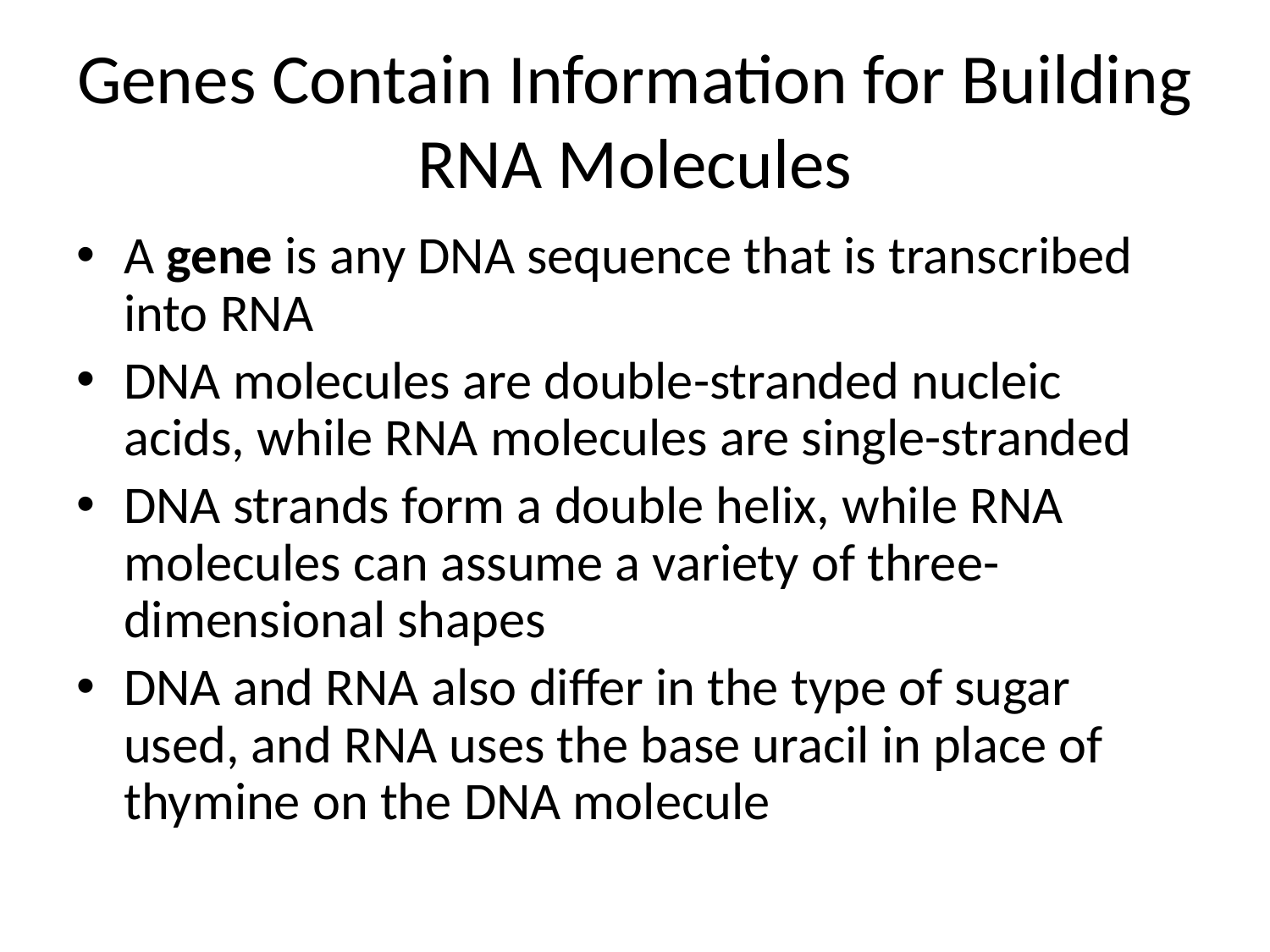

# Genes Contain Information for Building RNA Molecules
A gene is any DNA sequence that is transcribed into RNA
DNA molecules are double-stranded nucleic acids, while RNA molecules are single-stranded
DNA strands form a double helix, while RNA molecules can assume a variety of three-dimensional shapes
DNA and RNA also differ in the type of sugar used, and RNA uses the base uracil in place of thymine on the DNA molecule